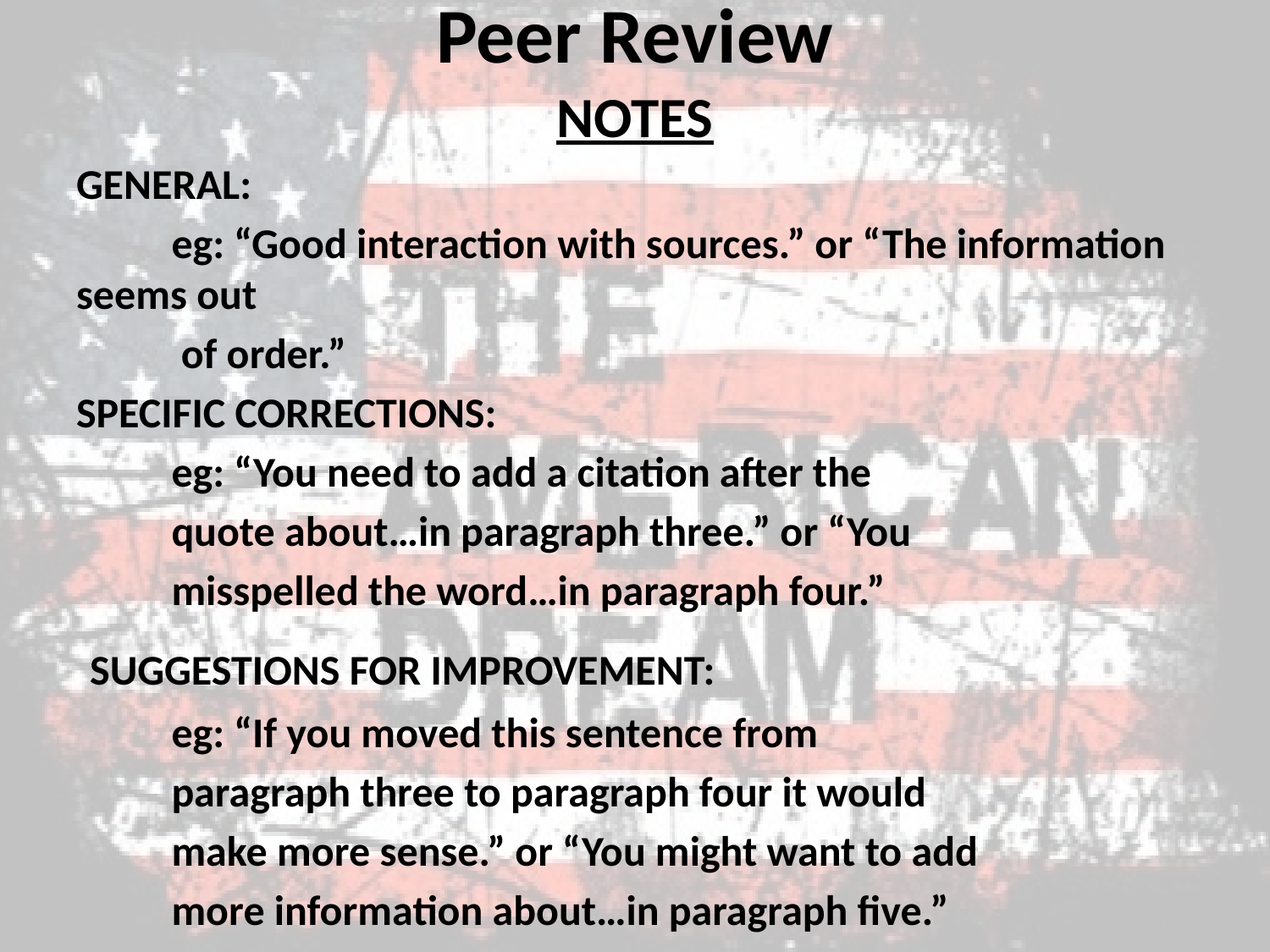

# Peer Review
NOTES
GENERAL:
	eg: “Good interaction with sources.” or “The information seems out
	 of order.”
SPECIFIC CORRECTIONS:
	eg: “You need to add a citation after the
	quote about…in paragraph three.” or “You
	misspelled the word…in paragraph four.”
 SUGGESTIONS FOR IMPROVEMENT:
	eg: “If you moved this sentence from
	paragraph three to paragraph four it would
	make more sense.” or “You might want to add
	more information about…in paragraph five.”